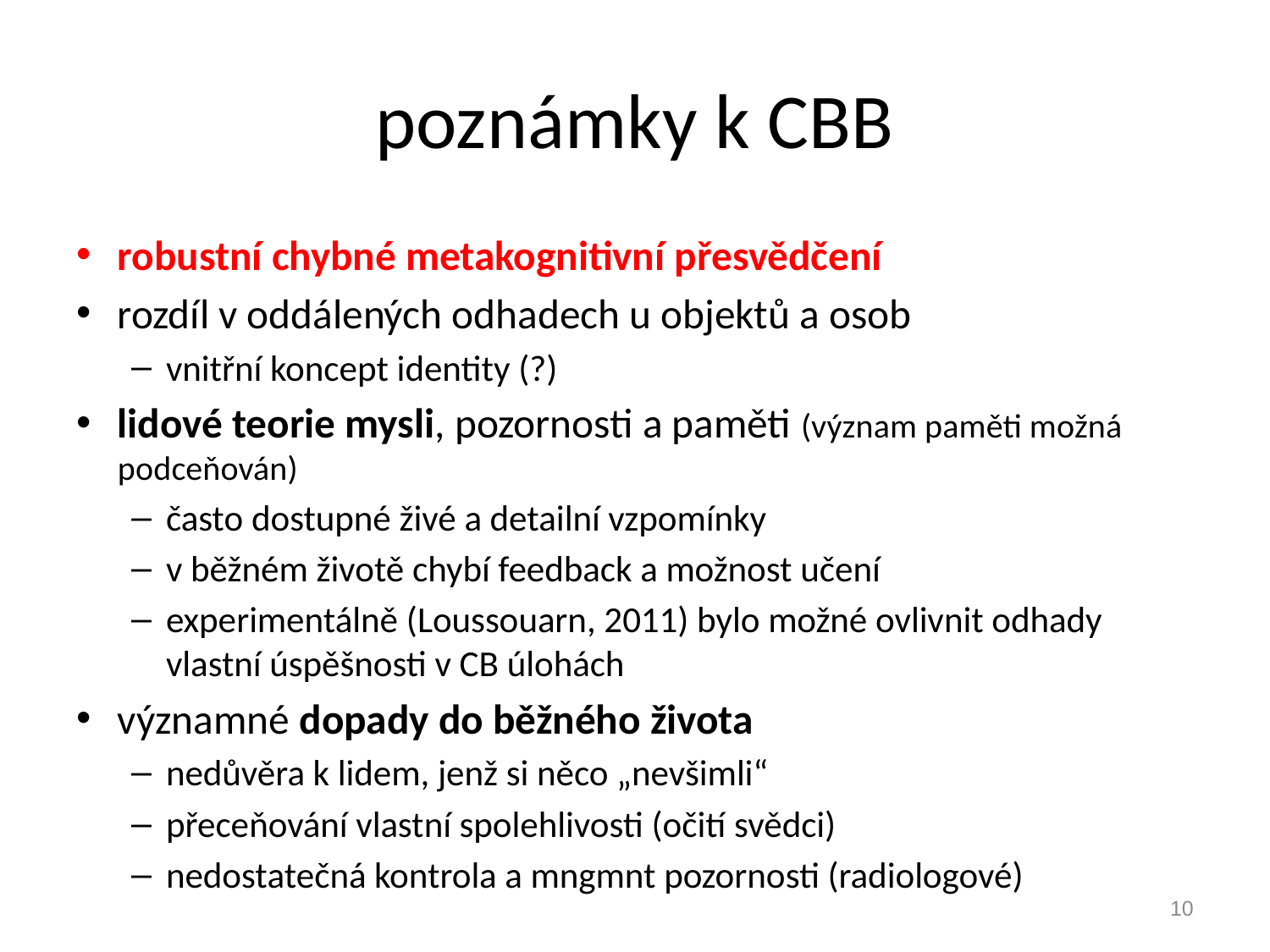

# poznámky k CBB
robustní chybné metakognitivní přesvědčení
rozdíl v oddálených odhadech u objektů a osob
vnitřní koncept identity (?)
lidové teorie mysli, pozornosti a paměti (význam paměti možná podceňován)
často dostupné živé a detailní vzpomínky
v běžném životě chybí feedback a možnost učení
experimentálně (Loussouarn, 2011) bylo možné ovlivnit odhady vlastní úspěšnosti v CB úlohách
významné dopady do běžného života
nedůvěra k lidem, jenž si něco „nevšimli“
přeceňování vlastní spolehlivosti (očití svědci)
nedostatečná kontrola a mngmnt pozornosti (radiologové)

10